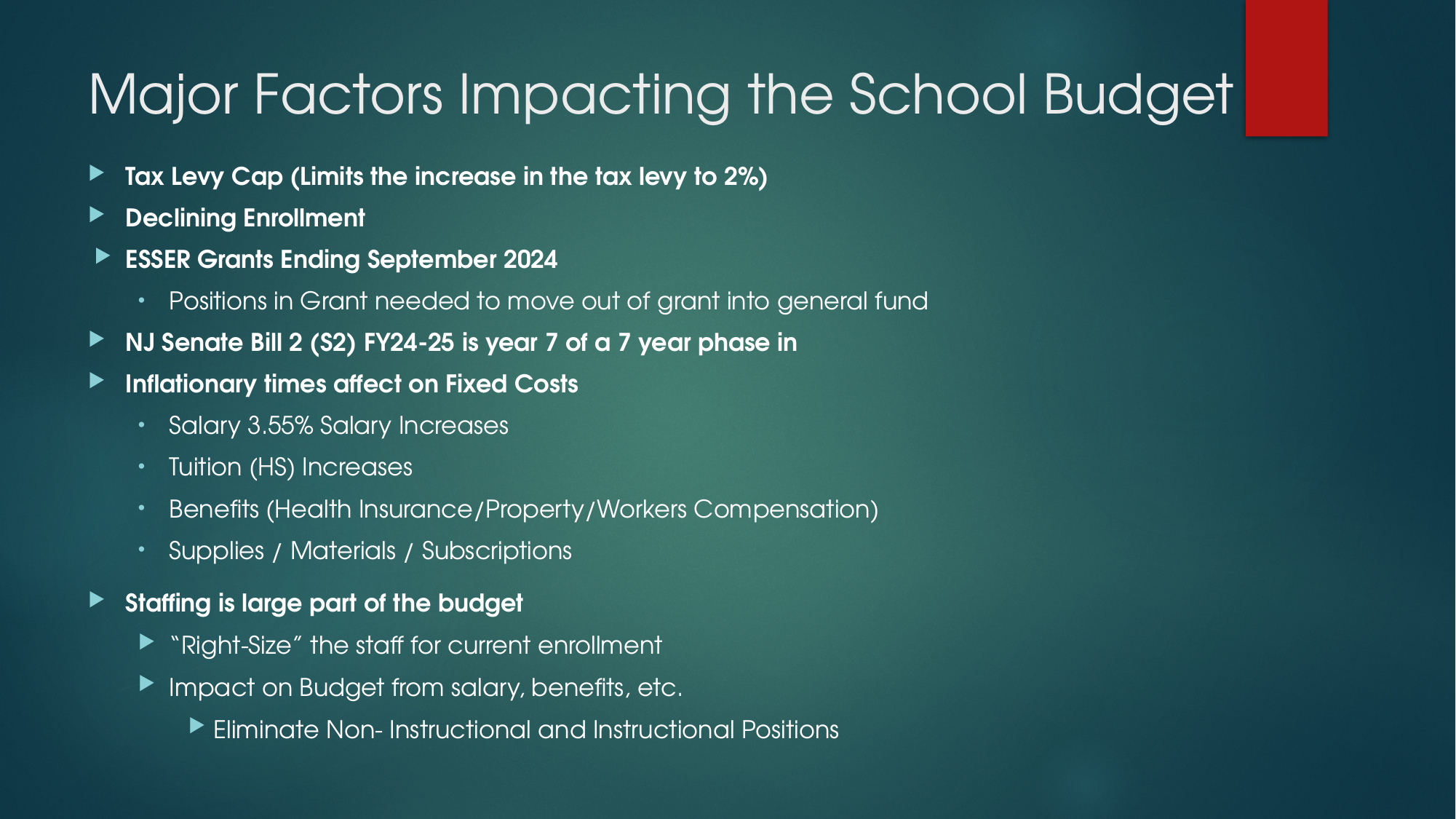

# Major Factors Impacting the School Budget
Tax Levy Cap (Limits the increase in the tax levy to 2%)
Declining Enrollment
ESSER Grants Ending September 2024
Positions in Grant needed to move out of grant into general fund
NJ Senate Bill 2 (S2) FY24-25 is year 7 of a 7 year phase in
Inflationary times affect on Fixed Costs
Salary 3.55% Salary Increases
Tuition (HS) Increases
Benefits (Health Insurance/Property/Workers Compensation)
Supplies / Materials / Subscriptions
Staffing is large part of the budget
“Right-Size” the staff for current enrollment
Impact on Budget from salary, benefits, etc.
Eliminate Non- Instructional and Instructional Positions